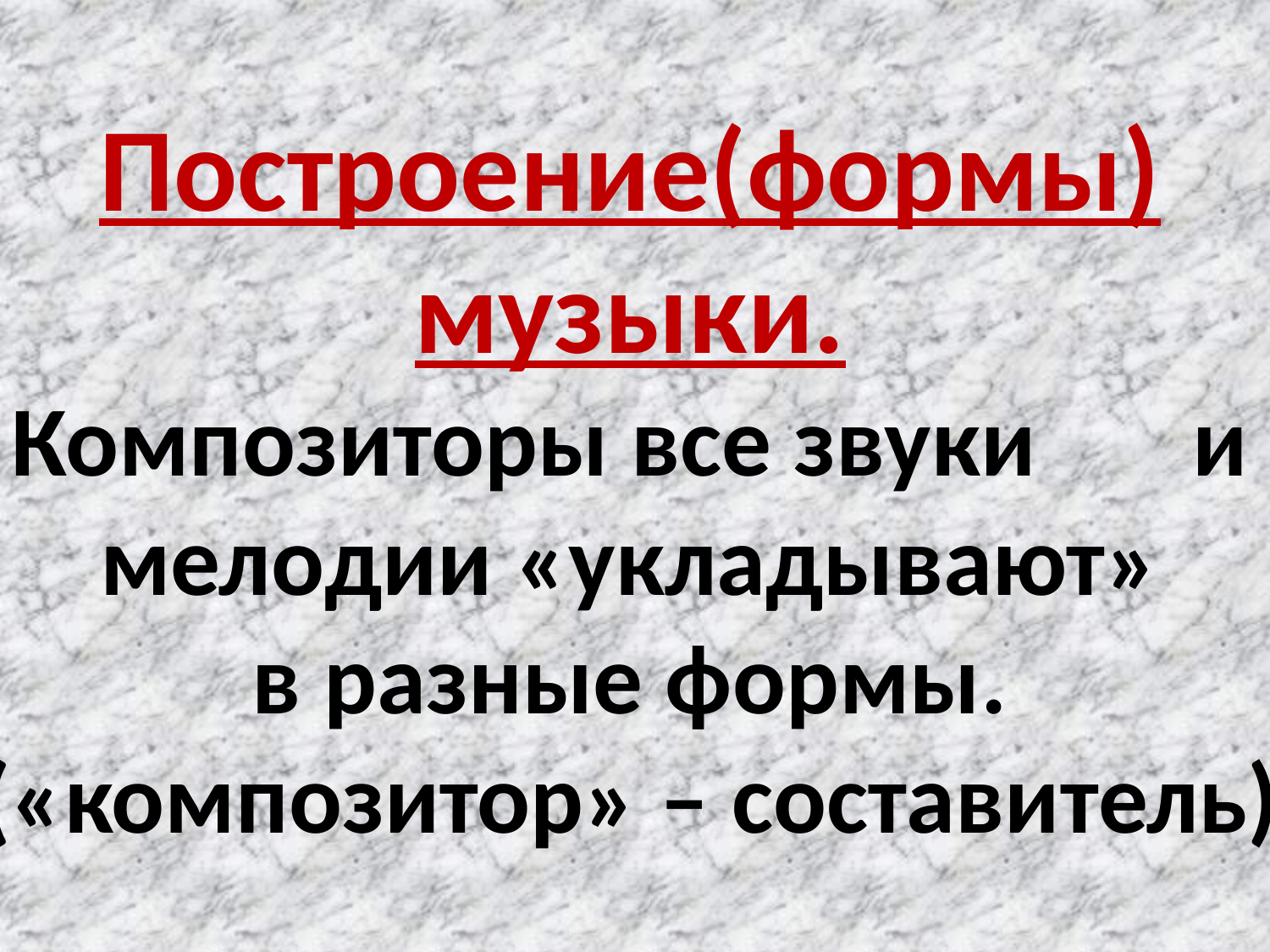

# Построение(формы) музыки. Композиторы все звуки       и мелодии «укладывают» в разные формы. («композитор» – составитель)